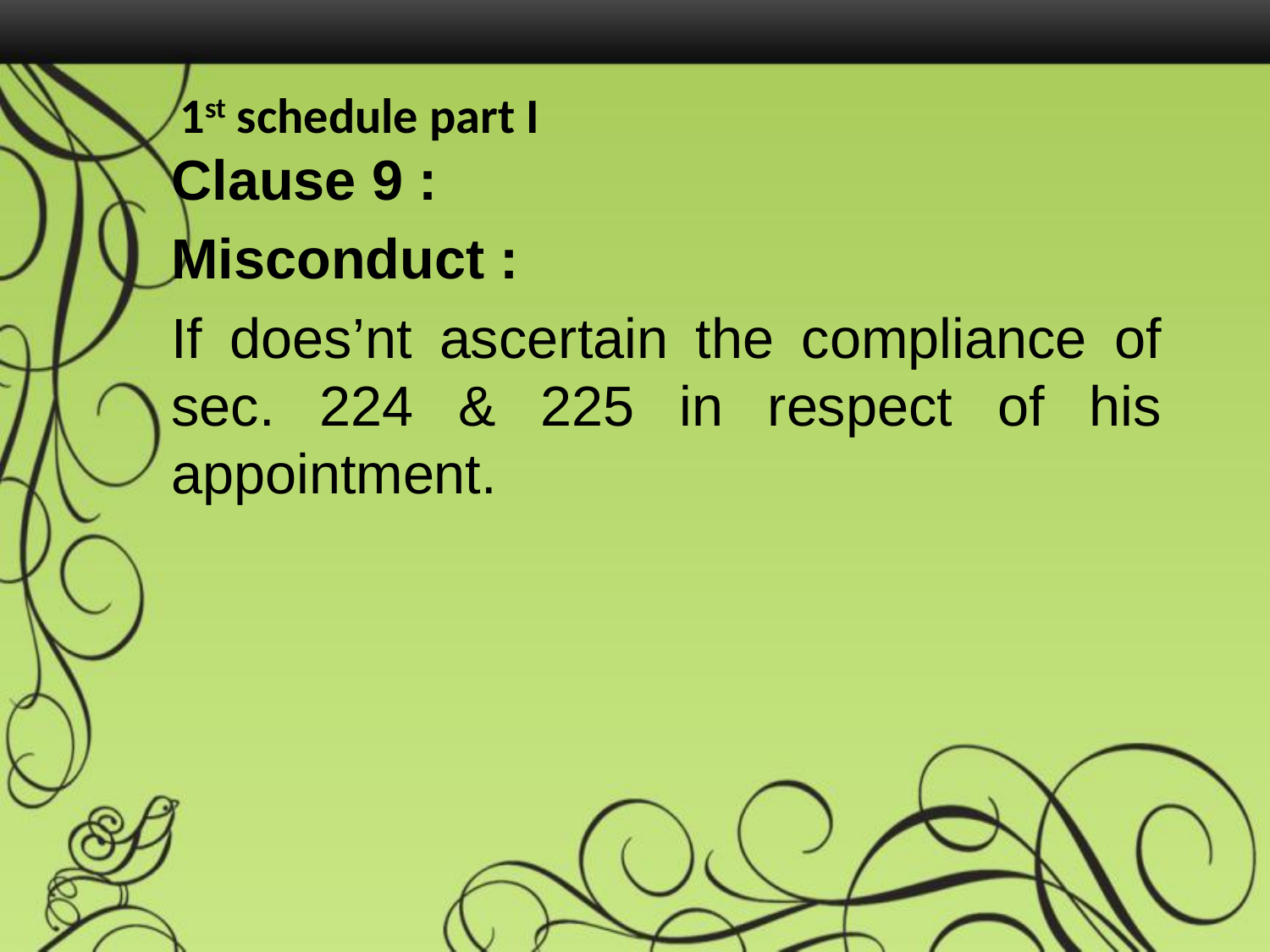

# 1st schedule part I
Clause 9 :
Misconduct :
If does’nt ascertain the compliance of sec. 224 & 225 in respect of his appointment.